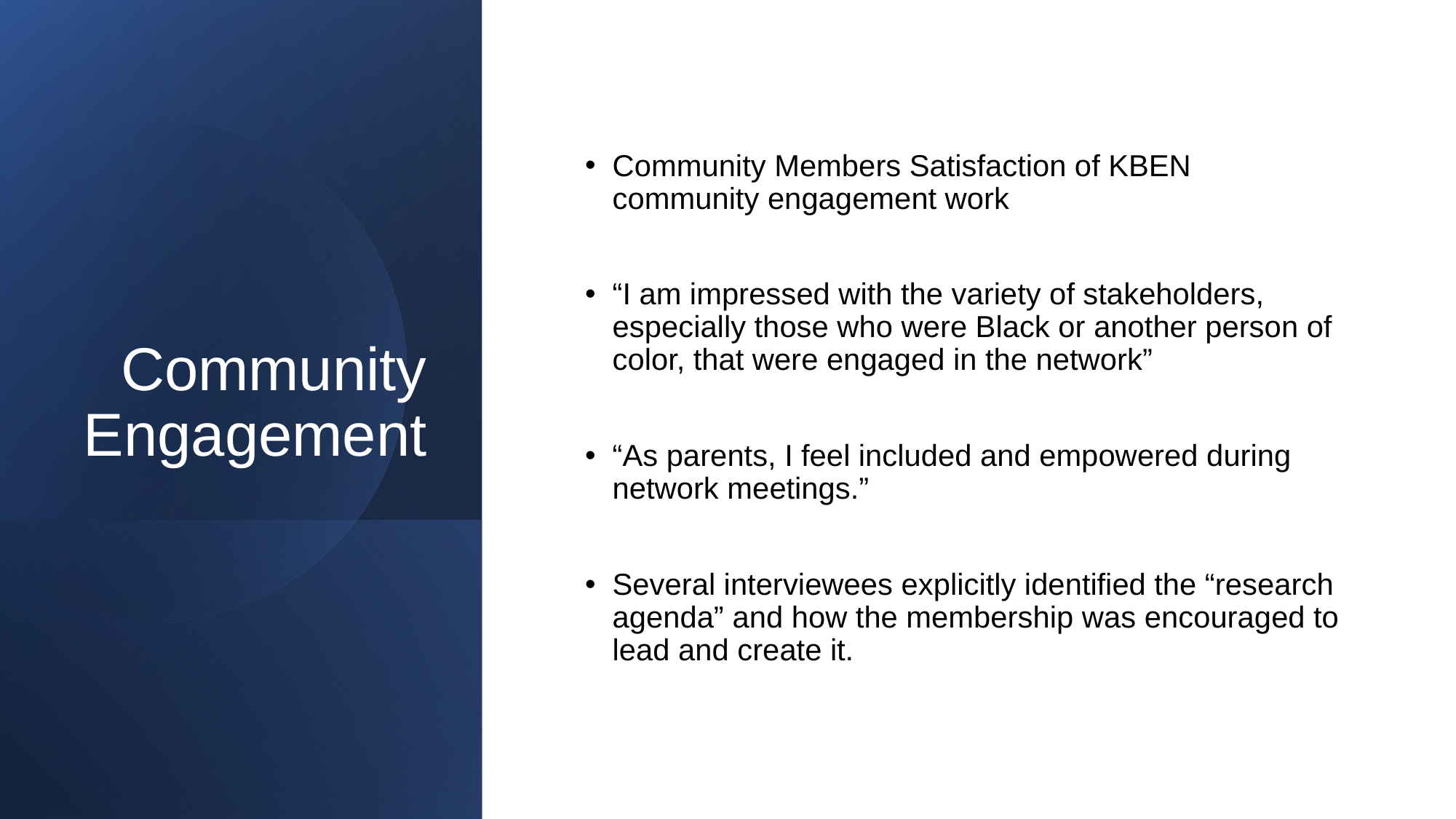

# Community Engagement
Community Members Satisfaction of KBEN community engagement work

“I am impressed with the variety of stakeholders, especially those who were Black or another person of color, that were engaged in the network”

“As parents, I feel included and empowered during network meetings.”

Several interviewees explicitly identified the “research agenda” and how the membership was encouraged to lead and create it.